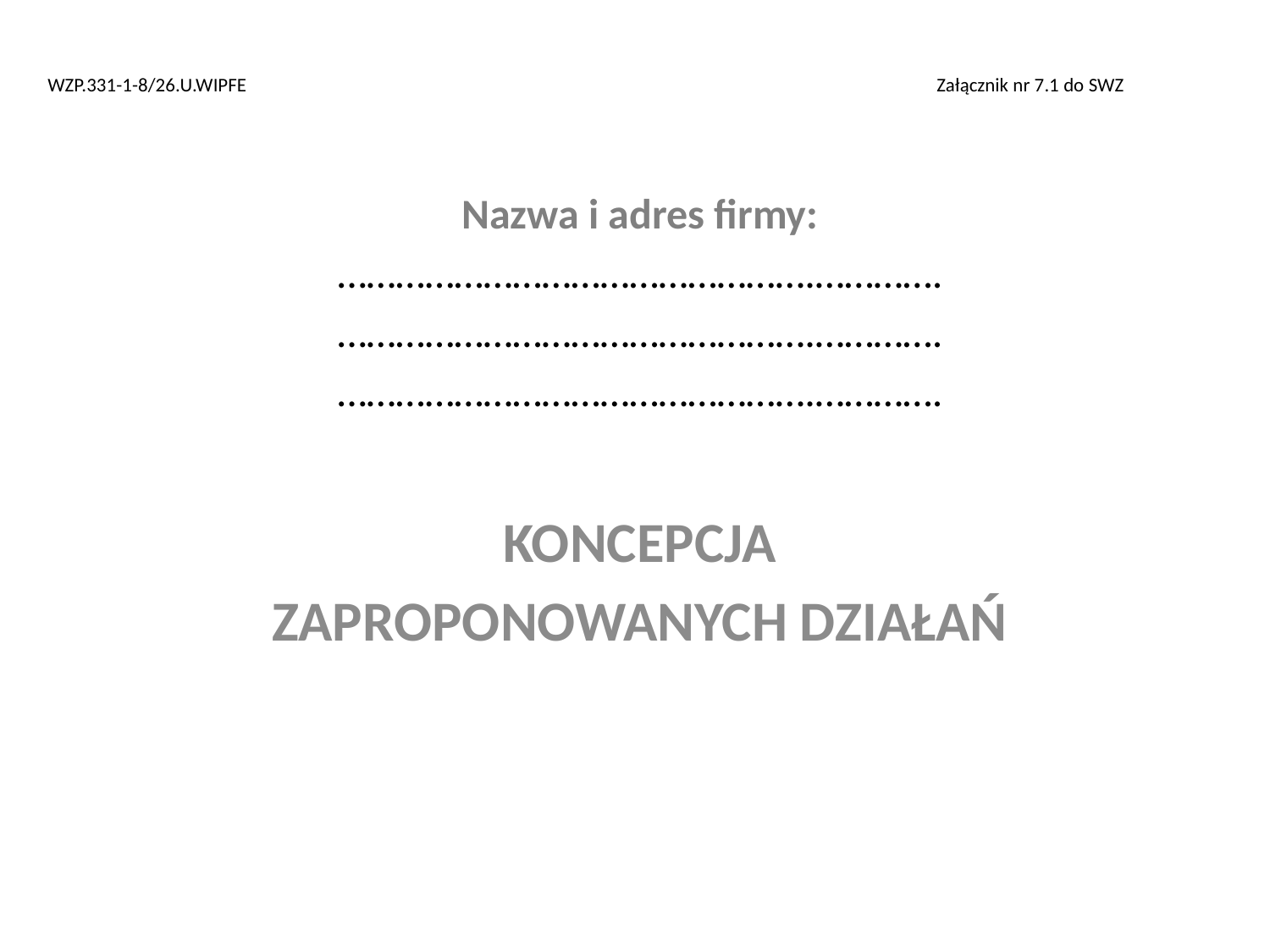

WZP.331-1-8/26.U.WIPFE                                                               				Załącznik nr 7.1 do SWZ

Nazwa i adres firmy:
………………………………………….………….
………………………………………….………….
………………………………………….………….

KONCEPCJA
ZAPROPONOWANYCH DZIAŁAŃ
#